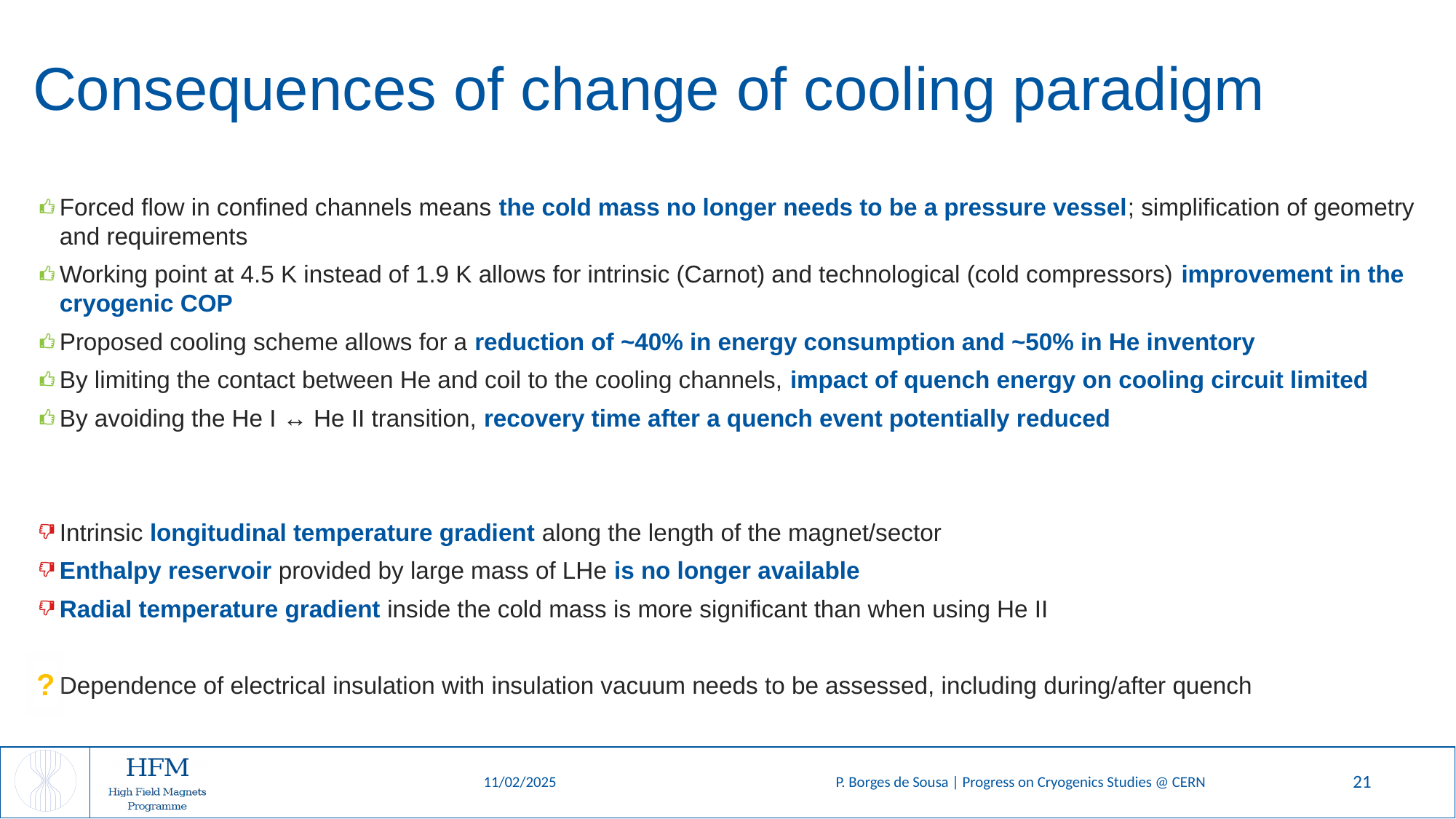

Consequences of change of cooling paradigm

Forced flow in confined channels means the cold mass no longer needs to be a pressure vessel; simplification of geometry and requirements
Working point at 4.5 K instead of 1.9 K allows for intrinsic (Carnot) and technological (cold compressors) improvement in the cryogenic COP
Proposed cooling scheme allows for a reduction of ~40% in energy consumption and ~50% in He inventory
By limiting the contact between He and coil to the cooling channels, impact of quench energy on cooling circuit limited
By avoiding the He I ↔ He II transition, recovery time after a quench event potentially reduced

Intrinsic longitudinal temperature gradient along the length of the magnet/sector
Enthalpy reservoir provided by large mass of LHe is no longer available
Radial temperature gradient inside the cold mass is more significant than when using He II

Dependence of electrical insulation with insulation vacuum needs to be assessed, including during/after quench

?
P. Borges de Sousa | Progress on Cryogenics Studies @ CERN
21
11/02/2025